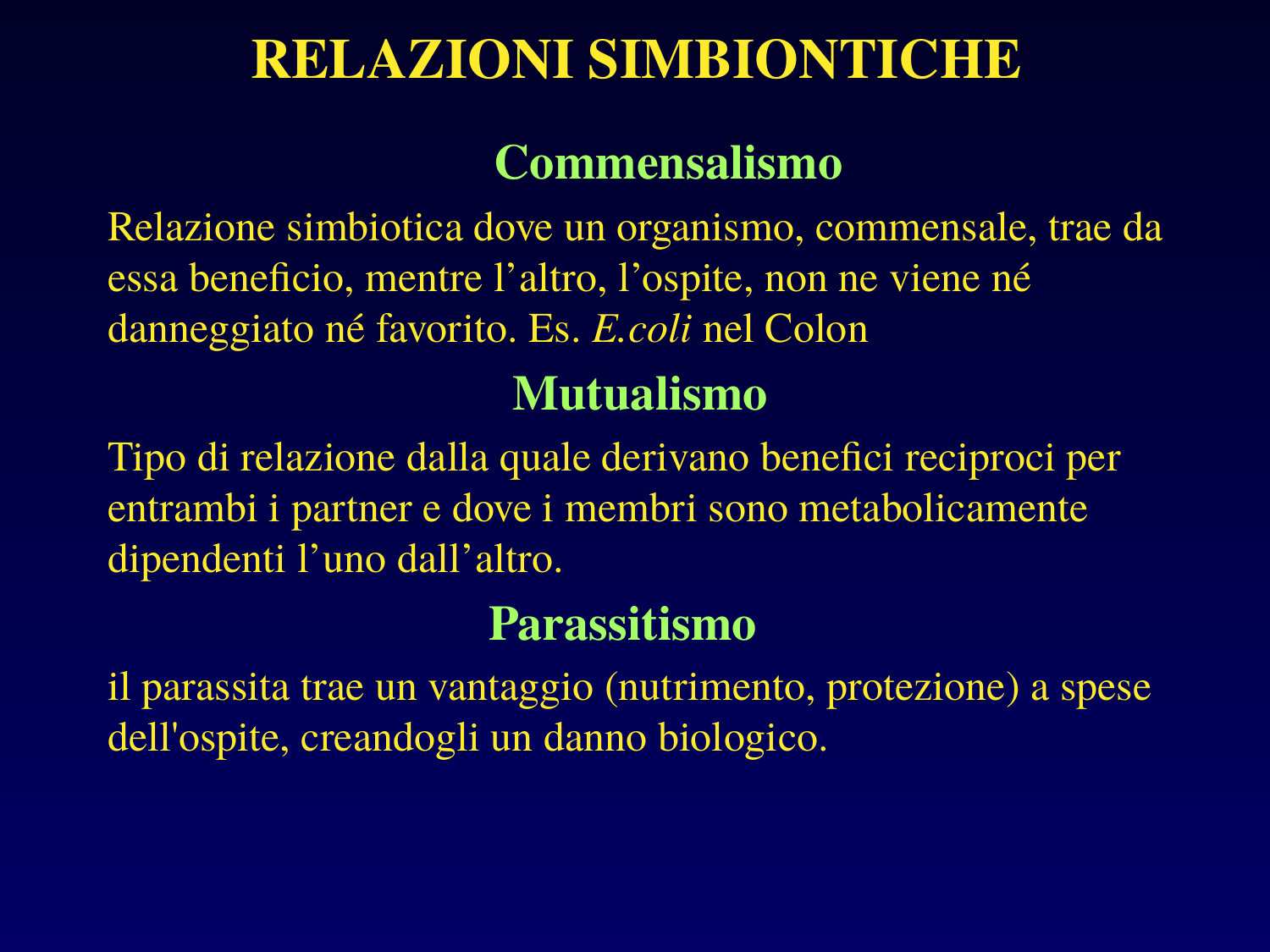

RELAZIONI SIMBIONTICHE
    Commensalismo
Relazione simbiotica dove un organismo, commensale, trae da essa beneficio, mentre l’altro, l’ospite, non ne viene né danneggiato né favorito. Es. E.coli nel Colon
Mutualismo
Tipo di relazione dalla quale derivano benefici reciproci per entrambi i partner e dove i membri sono metabolicamente dipendenti l’uno dall’altro.
			Parassitismo
il parassita trae un vantaggio (nutrimento, protezione) a spese dell'ospite, creandogli un danno biologico.